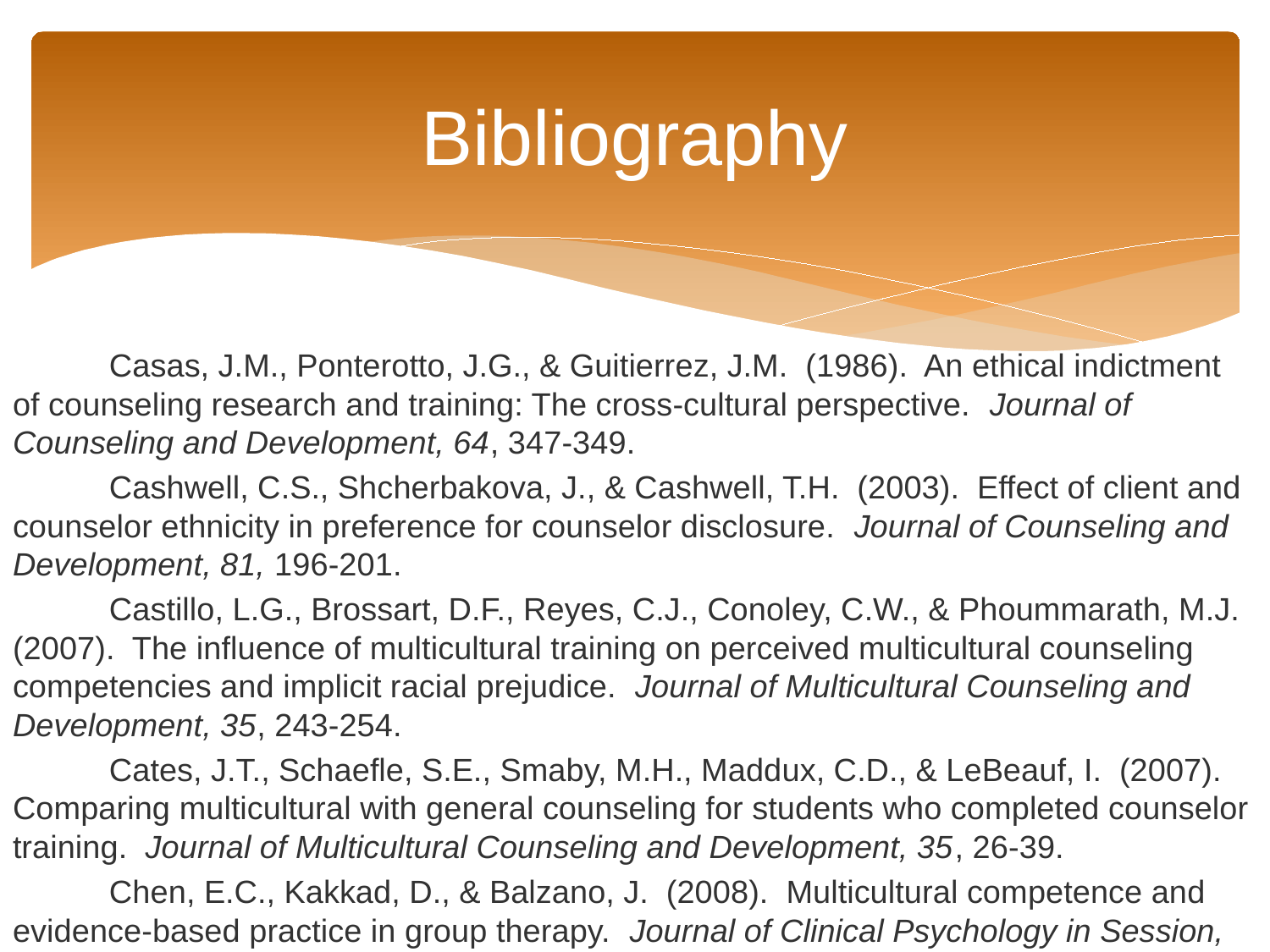

# Bibliography
	Casas, J.M., Ponterotto, J.G., & Guitierrez, J.M.  (1986).  An ethical indictment of counseling research and training: The cross-cultural perspective.  Journal of  Counseling and Development, 64, 347-349.
	Cashwell, C.S., Shcherbakova, J., & Cashwell, T.H.  (2003).  Effect of client and counselor ethnicity in preference for counselor disclosure.  Journal of Counseling and Development, 81, 196-201.
	Castillo, L.G., Brossart, D.F., Reyes, C.J., Conoley, C.W., & Phoummarath, M.J.  (2007).  The influence of multicultural training on perceived multicultural counseling competencies and implicit racial prejudice.  Journal of Multicultural Counseling and Development, 35, 243-254.
	Cates, J.T., Schaefle, S.E., Smaby, M.H., Maddux, C.D., & LeBeauf, I.  (2007). Comparing multicultural with general counseling for students who completed counselor training.  Journal of Multicultural Counseling and Development, 35, 26-39.
	Chen, E.C., Kakkad, D., & Balzano, J.  (2008).  Multicultural competence and evidence-based practice in group therapy.  Journal of Clinical Psychology in Session, 64(1), 1261-1278.